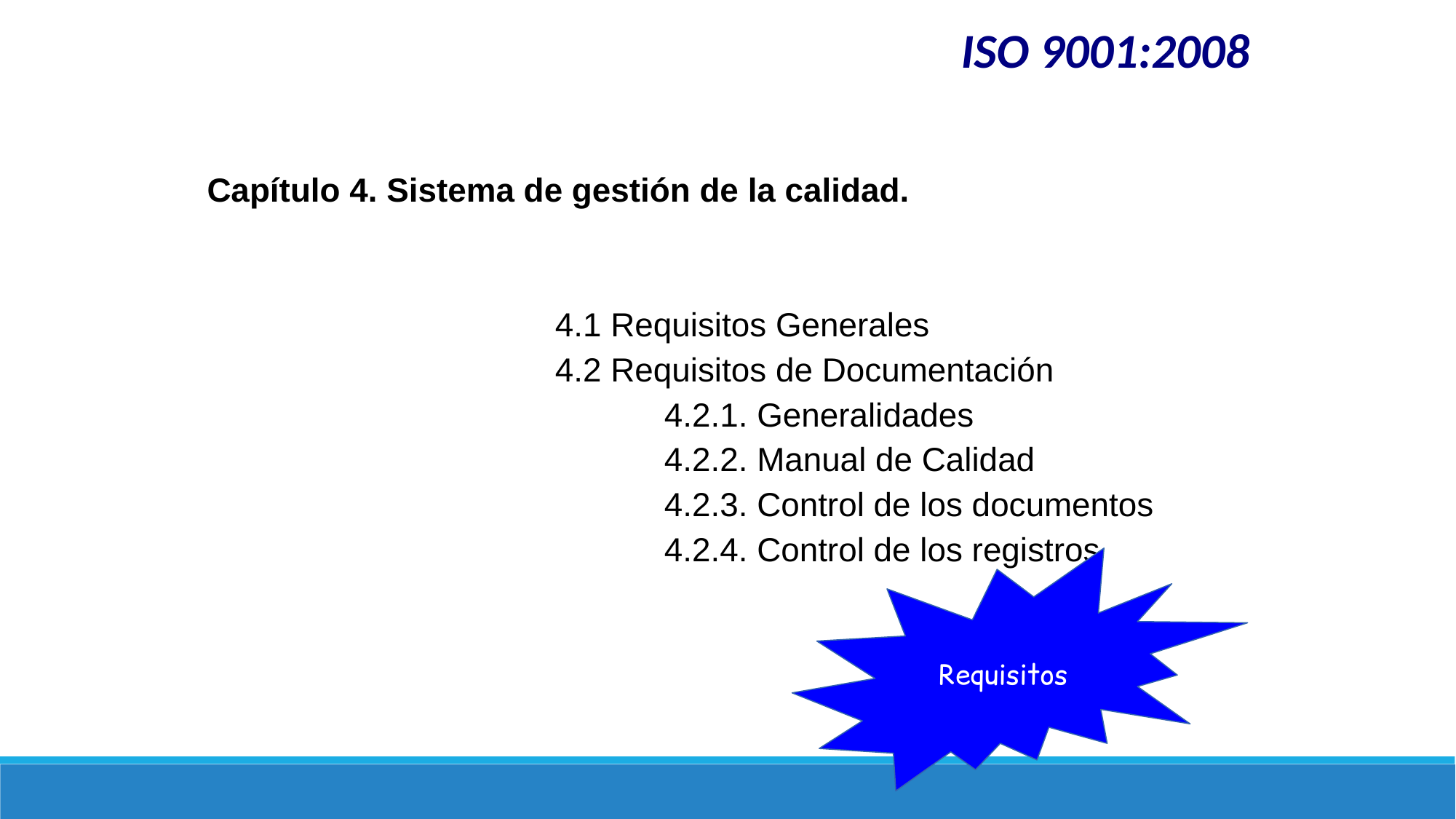

ISO 9001:2008
Capítulo 4. Sistema de gestión de la calidad.

				4.1 Requisitos Generales
				4.2 Requisitos de Documentación
					4.2.1. Generalidades
					4.2.2. Manual de Calidad
					4.2.3. Control de los documentos
					4.2.4. Control de los registros

Requisitos